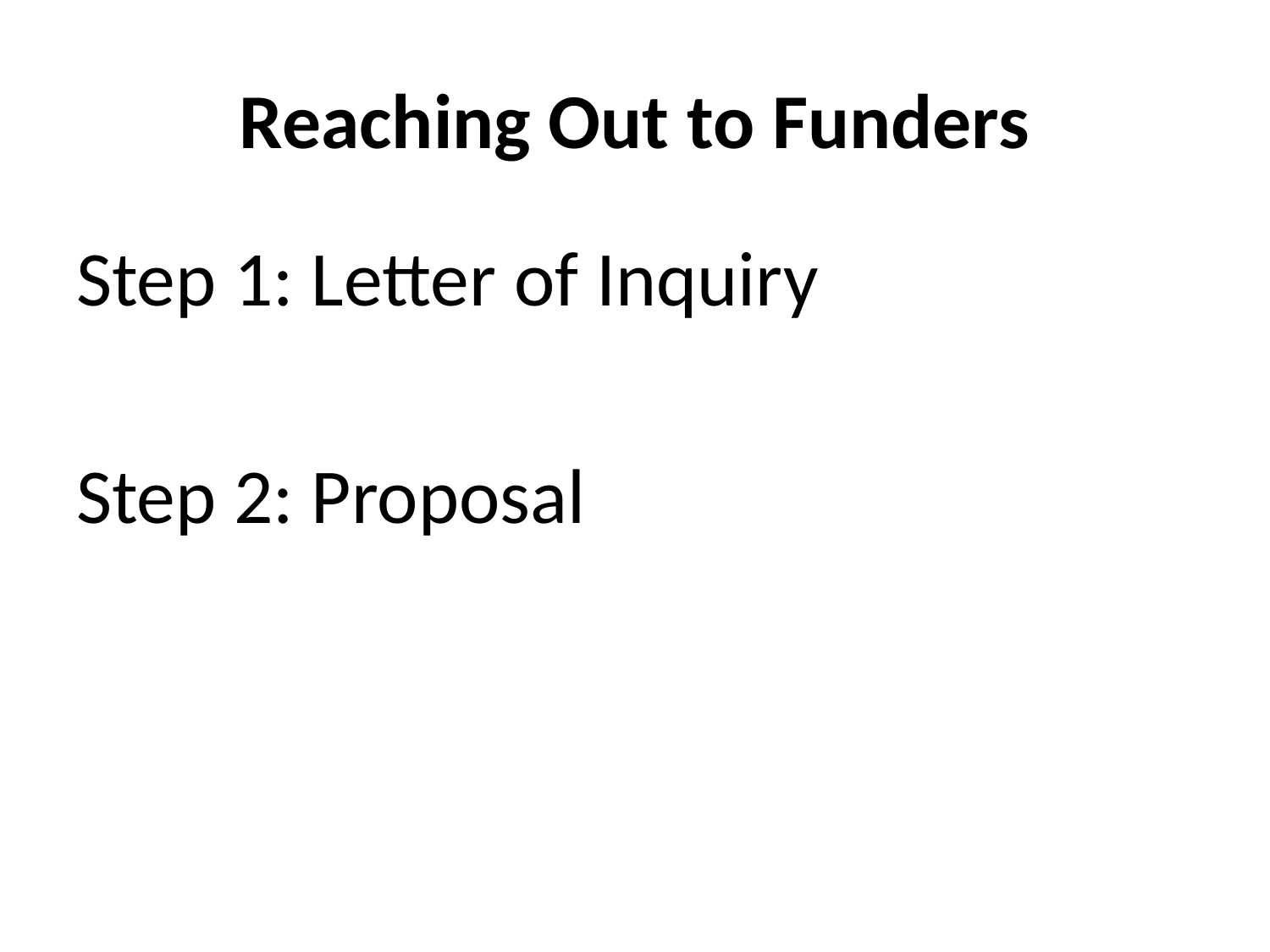

# Reaching Out to Funders
Step 1: Letter of Inquiry

Step 2: Proposal